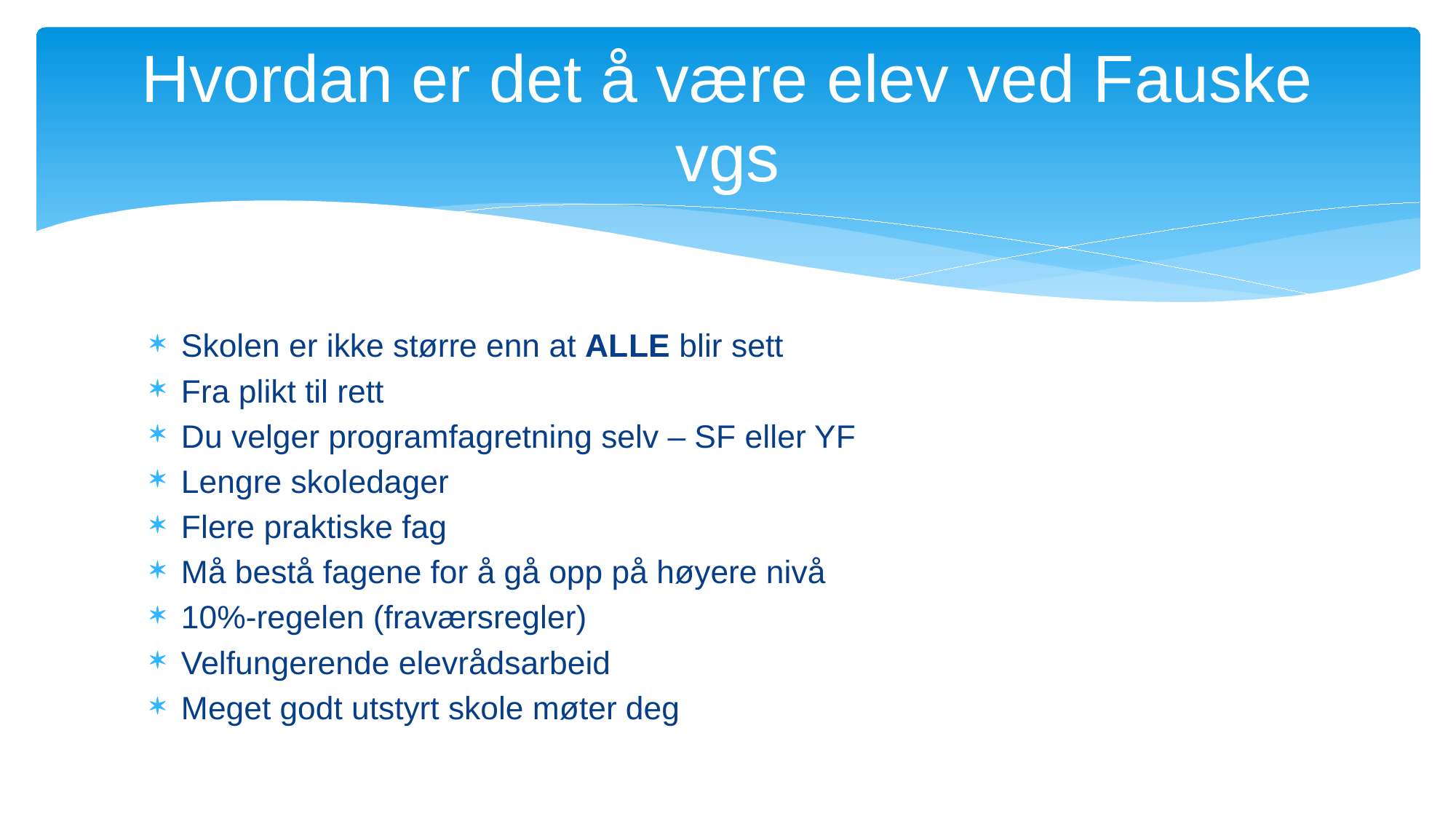

# Hvordan er det å være elev ved Fauske vgs
Skolen er ikke større enn at ALLE blir sett
Fra plikt til rett
Du velger programfagretning selv – SF eller YF
Lengre skoledager
Flere praktiske fag
Må bestå fagene for å gå opp på høyere nivå
10%-regelen (fraværsregler)
Velfungerende elevrådsarbeid
Meget godt utstyrt skole møter deg